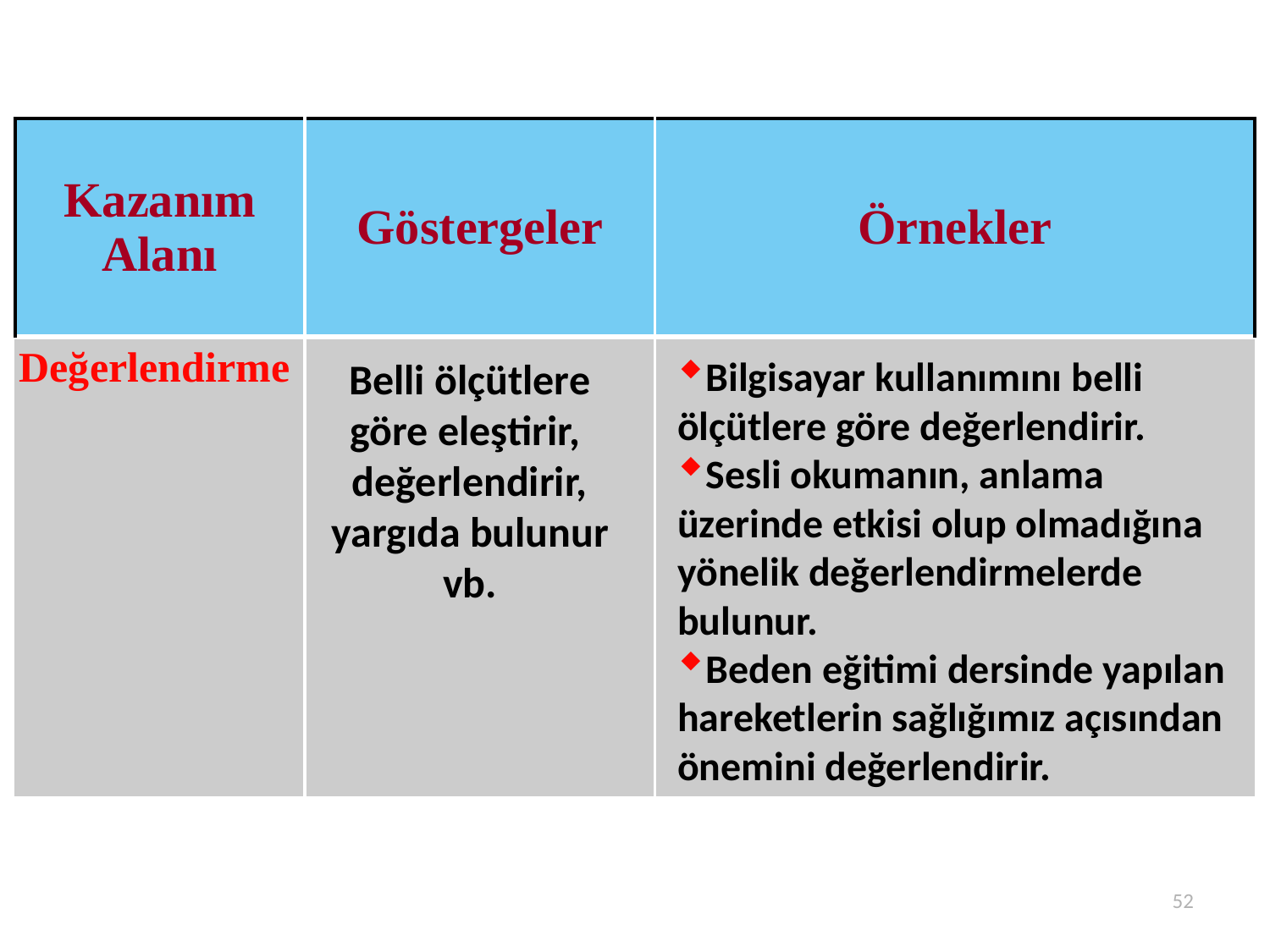

| Kazanım Alanı | Göstergeler | Örnekler |
| --- | --- | --- |
| Değerlendirme |  |  |
| --- | --- | --- |
Bilgisayar kullanımını belli ölçütlere göre değerlendirir.
Sesli okumanın, anlama üzerinde etkisi olup olmadığına yönelik değerlendirmelerde bulunur.
Beden eğitimi dersinde yapılan hareketlerin sağlığımız açısından önemini değerlendirir.
Belli ölçütlere göre eleştirir,  değerlendirir, yargıda bulunur vb.

52